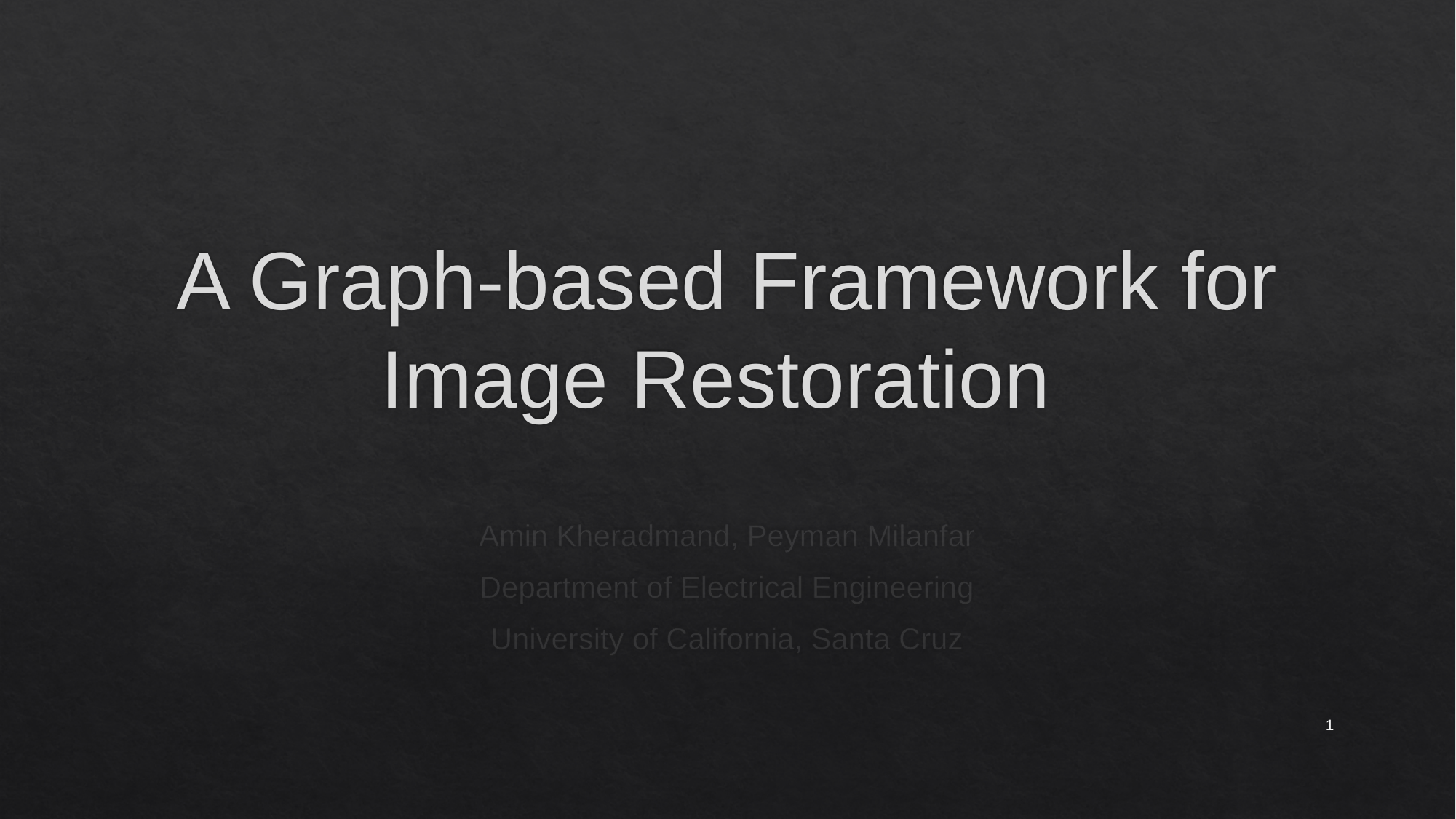

# A Graph-based Framework for Image Restoration
Amin Kheradmand, Peyman Milanfar
Department of Electrical Engineering
University of California, Santa Cruz
1